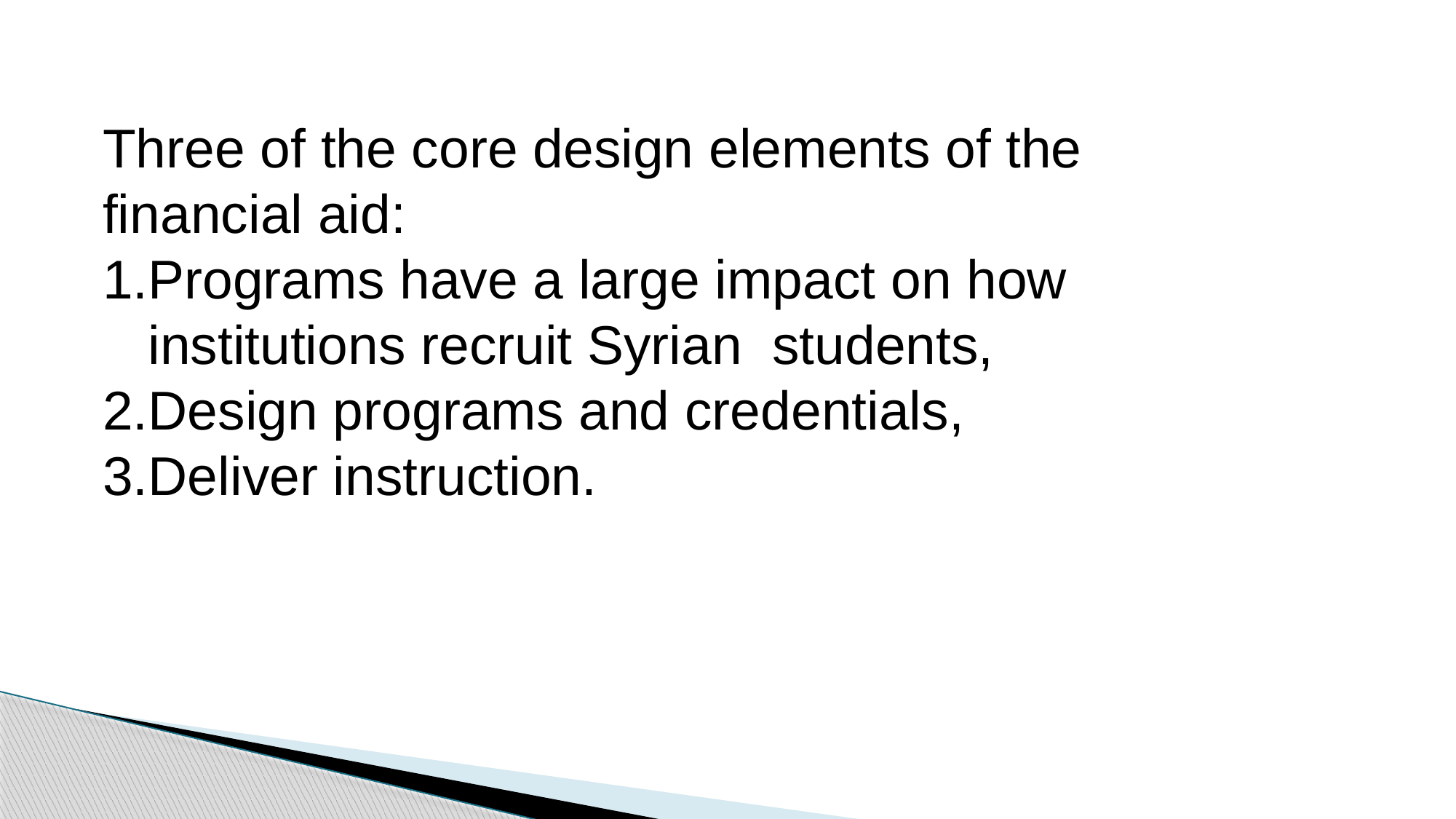

Three of the core design elements of the financial aid:
1.Programs have a large impact on how
   institutions recruit Syrian  students,
2.Design programs and credentials,
3.Deliver instruction.